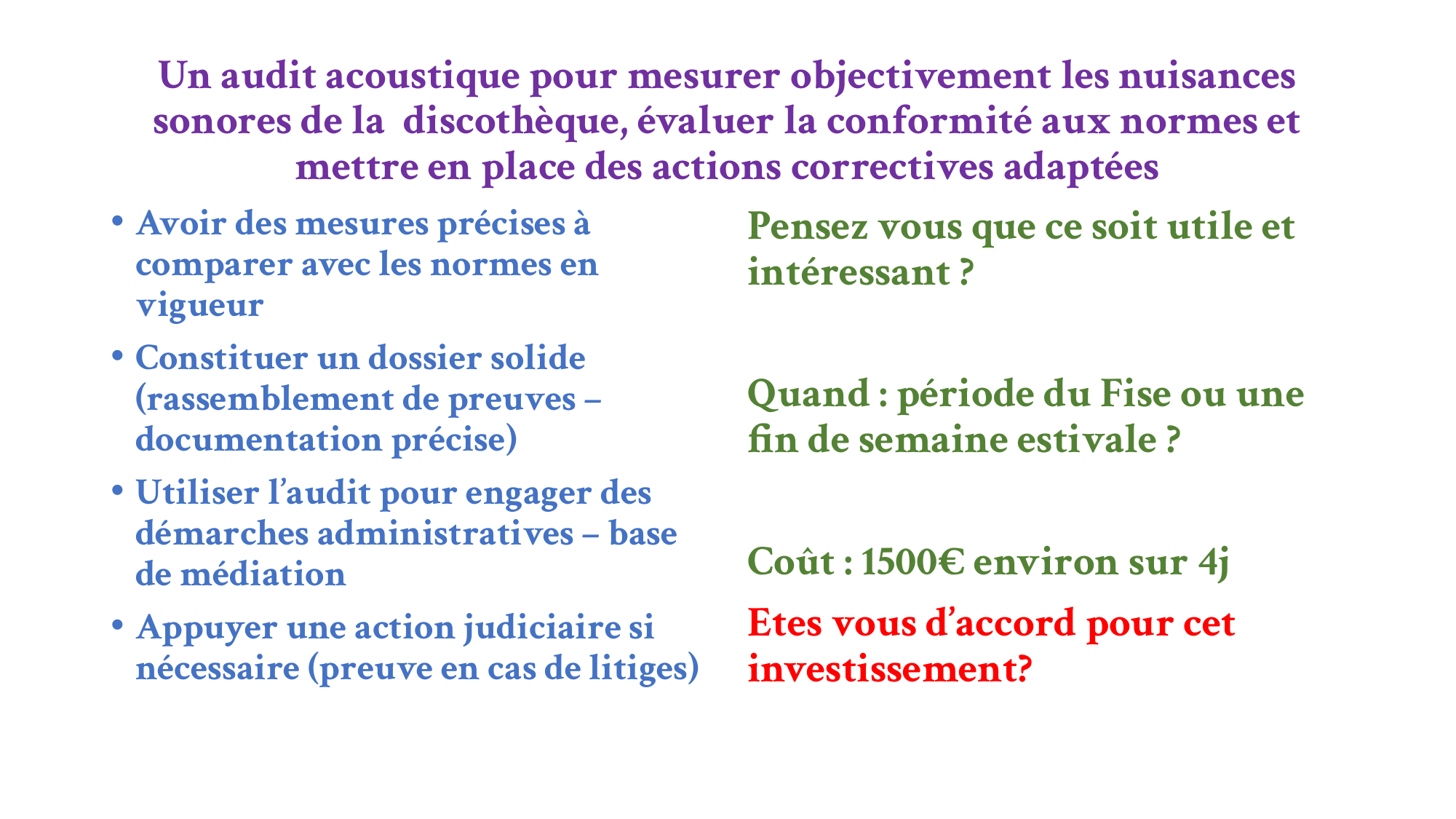

# Un audit acoustique pour mesurer objectivement les nuisances sonores de la  discothèque, évaluer la conformité aux normes et mettre en place des actions correctives adaptées
Avoir des mesures précises à comparer avec les normes en vigueur
Constituer un dossier solide (rassemblement de preuves – documentation précise)
Utiliser l’audit pour engager des démarches administratives – base de médiation
Appuyer une action judiciaire si nécessaire (preuve en cas de litiges)

Pensez vous que ce soit utile et intéressant ?

Quand : période du Fise ou une fin de semaine estivale ?

Coût : 1500€ environ sur 4j
Etes vous d’accord pour cet investissement?